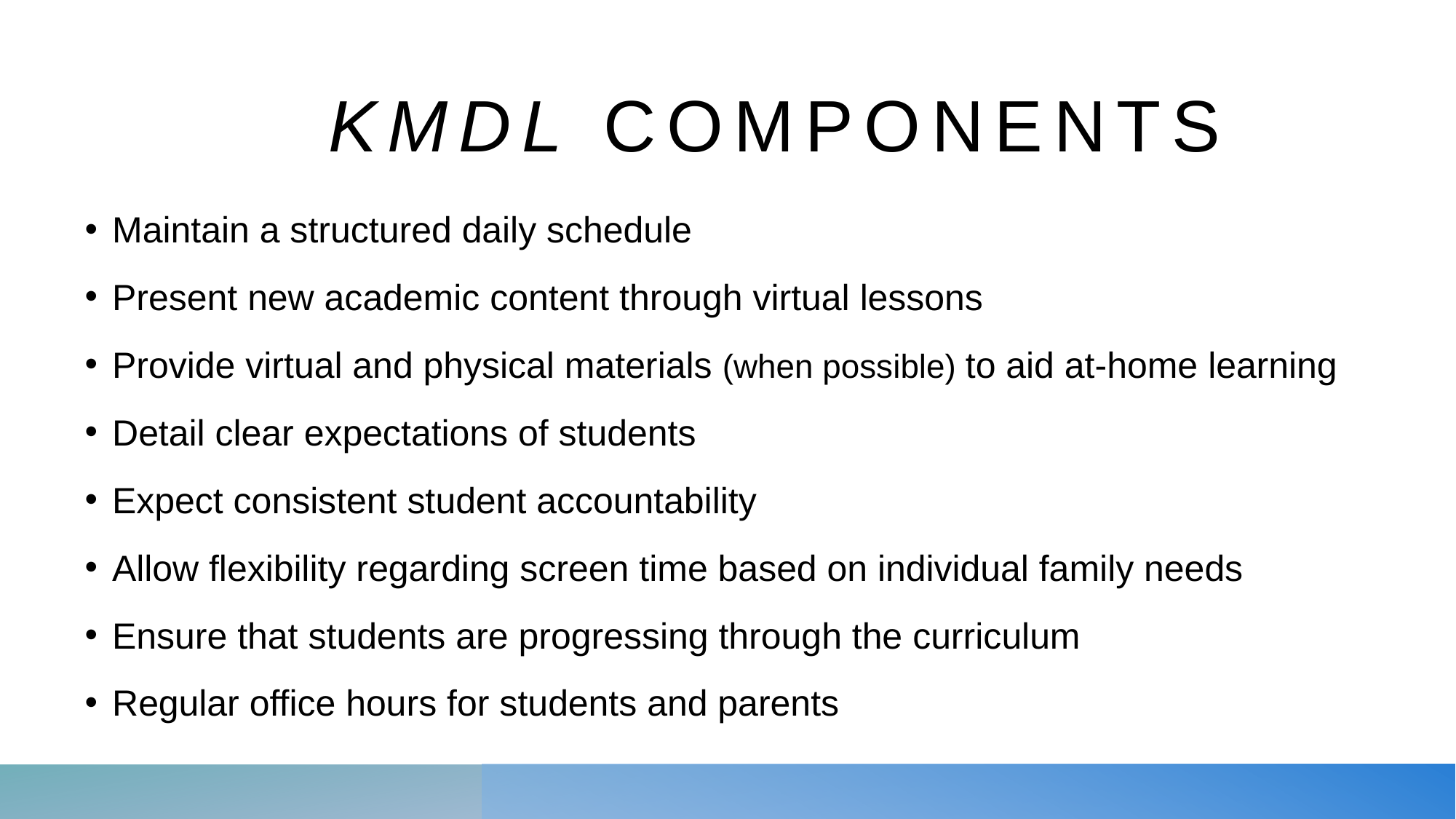

# KMDL Components
Maintain a structured daily schedule
Present new academic content through virtual lessons
Provide virtual and physical materials (when possible) to aid at-home learning
Detail clear expectations of students
Expect consistent student accountability
Allow flexibility regarding screen time based on individual family needs
Ensure that students are progressing through the curriculum
Regular office hours for students and parents